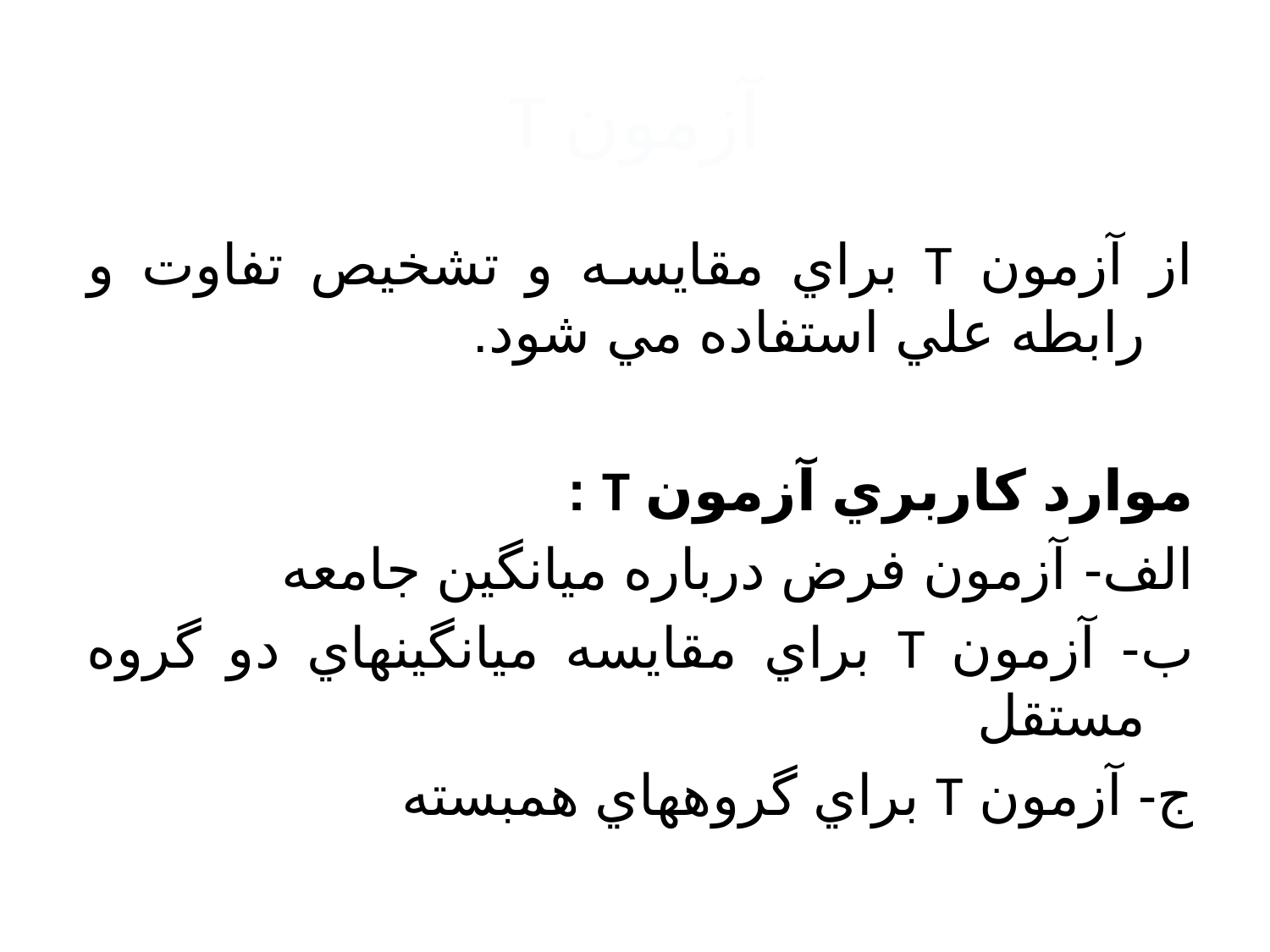

# T آزمون
از آزمون T براي مقايسه و تشخيص تفاوت و رابطه علي استفاده مي شود.

موارد کاربري آزمون T :
الف- آزمون فرض درباره ميانگين جامعه
ب- آزمون T براي مقايسه ميانگينهاي دو گروه مستقل
ج- آزمون T براي گروههاي همبسته